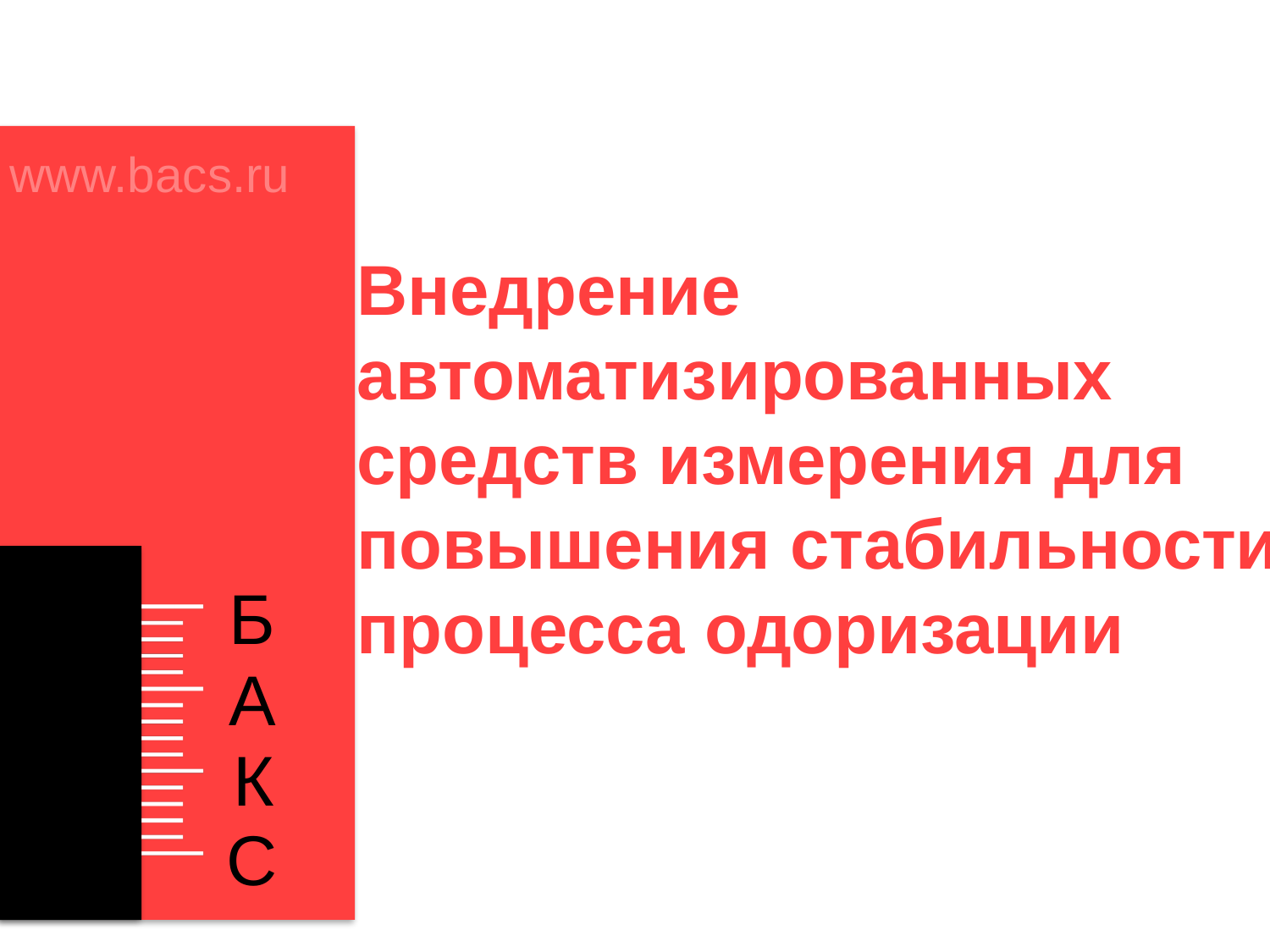

Внедрение
автоматизированных
средств измерения для
повышения стабильности
процесса одоризации